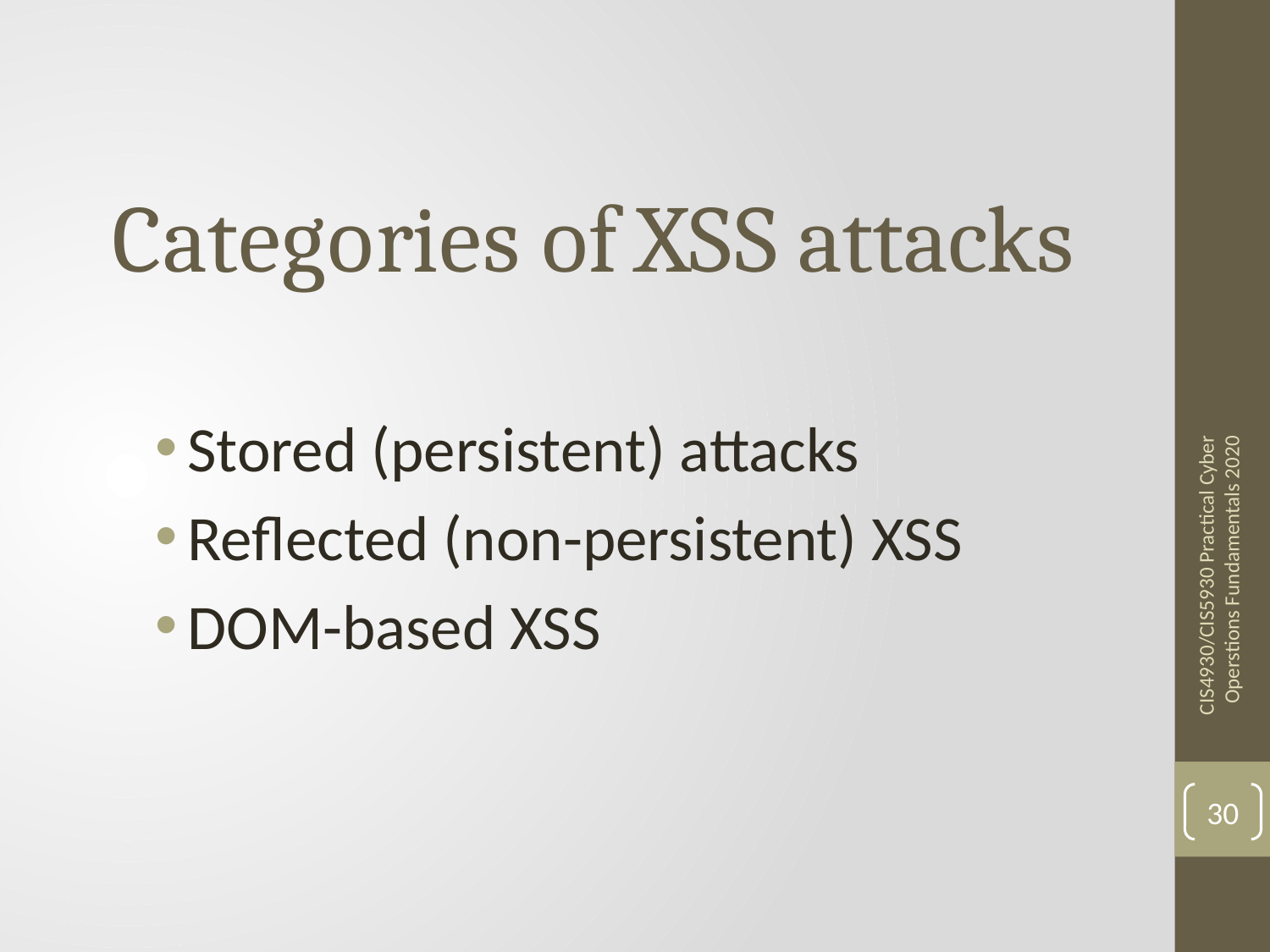

# Categories of XSS attacks
Stored (persistent) attacks
Reflected (non-persistent) XSS
DOM-based XSS
CIS4930/CIS5930 Practical Cyber Operstions Fundamentals 2020
30